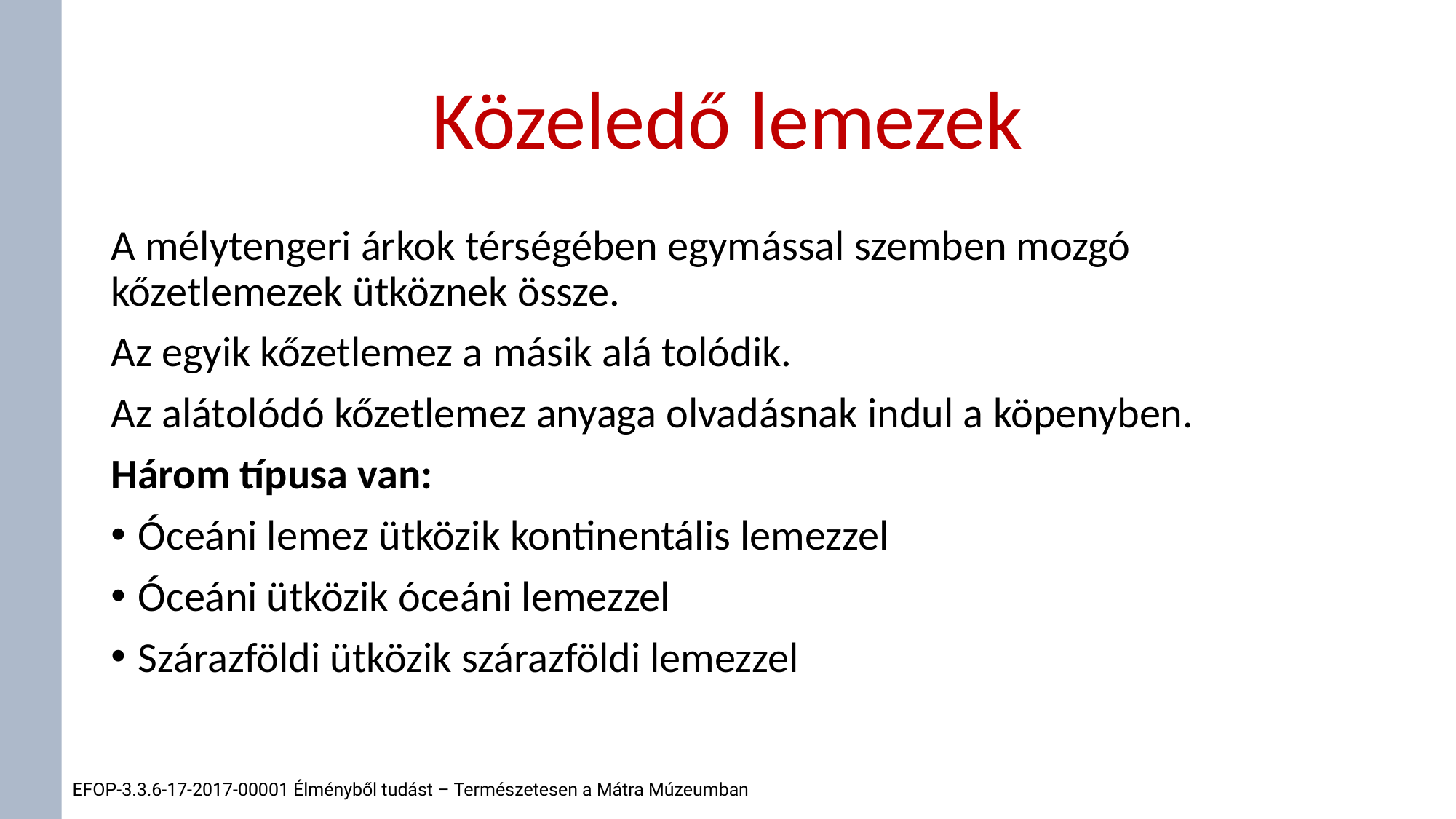

Közeledő lemezek
A mélytengeri árkok térségében egymással szemben mozgó kőzetlemezek ütköznek össze.
Az egyik kőzetlemez a másik alá tolódik.
Az alátolódó kőzetlemez anyaga olvadásnak indul a köpenyben.
Három típusa van:
Óceáni lemez ütközik kontinentális lemezzel
Óceáni ütközik óceáni lemezzel
Szárazföldi ütközik szárazföldi lemezzel

EFOP-3.3.6-17-2017-00001 Élményből tudást – Természetesen a Mátra Múzeumban